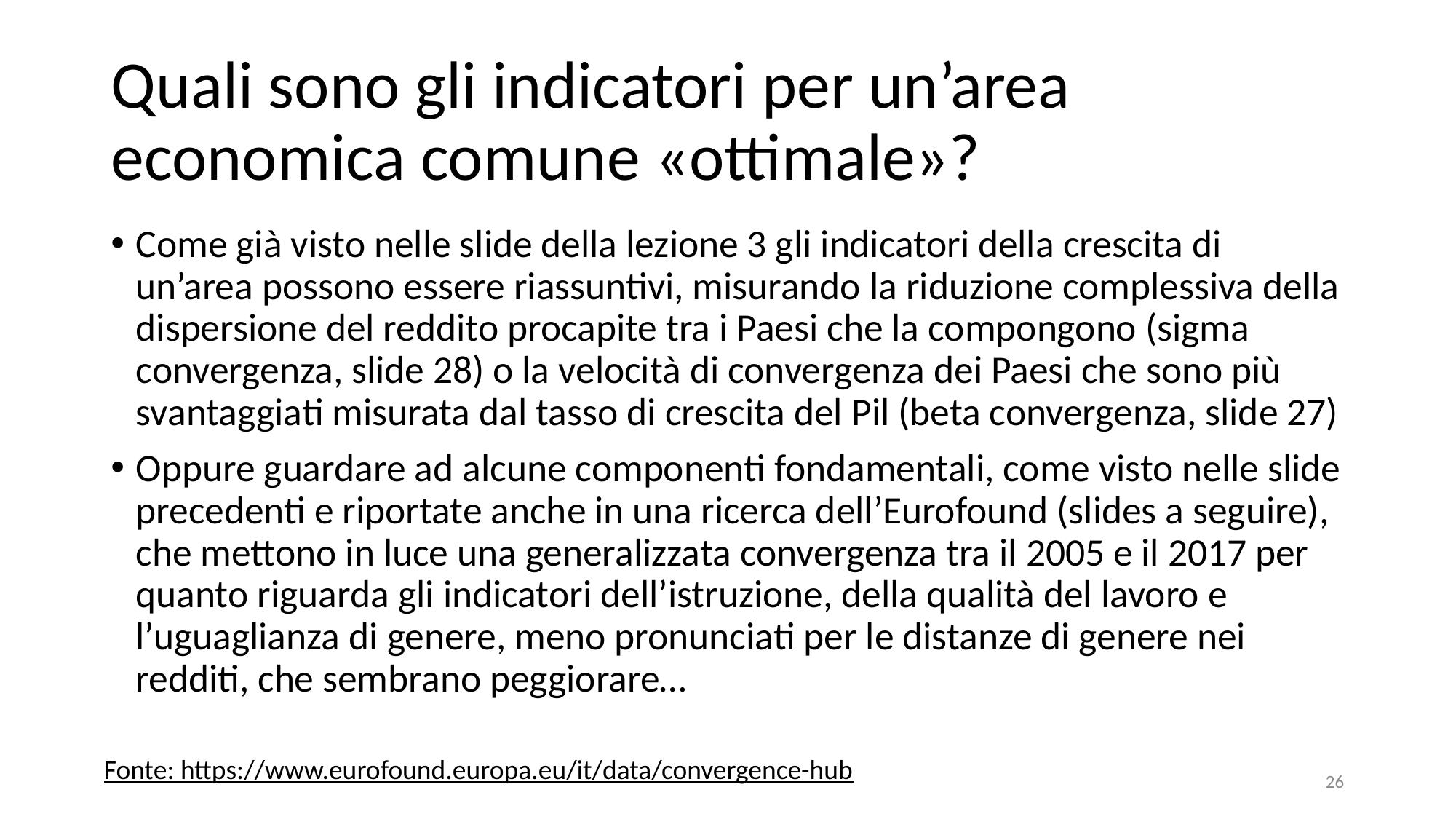

# Quali sono gli indicatori per un’area economica comune «ottimale»?
Come già visto nelle slide della lezione 3 gli indicatori della crescita di un’area possono essere riassuntivi, misurando la riduzione complessiva della dispersione del reddito procapite tra i Paesi che la compongono (sigma convergenza, slide 28) o la velocità di convergenza dei Paesi che sono più svantaggiati misurata dal tasso di crescita del Pil (beta convergenza, slide 27)
Oppure guardare ad alcune componenti fondamentali, come visto nelle slide precedenti e riportate anche in una ricerca dell’Eurofound (slides a seguire), che mettono in luce una generalizzata convergenza tra il 2005 e il 2017 per quanto riguarda gli indicatori dell’istruzione, della qualità del lavoro e l’uguaglianza di genere, meno pronunciati per le distanze di genere nei redditi, che sembrano peggiorare…
Fonte: https://www.eurofound.europa.eu/it/data/convergence-hub
26